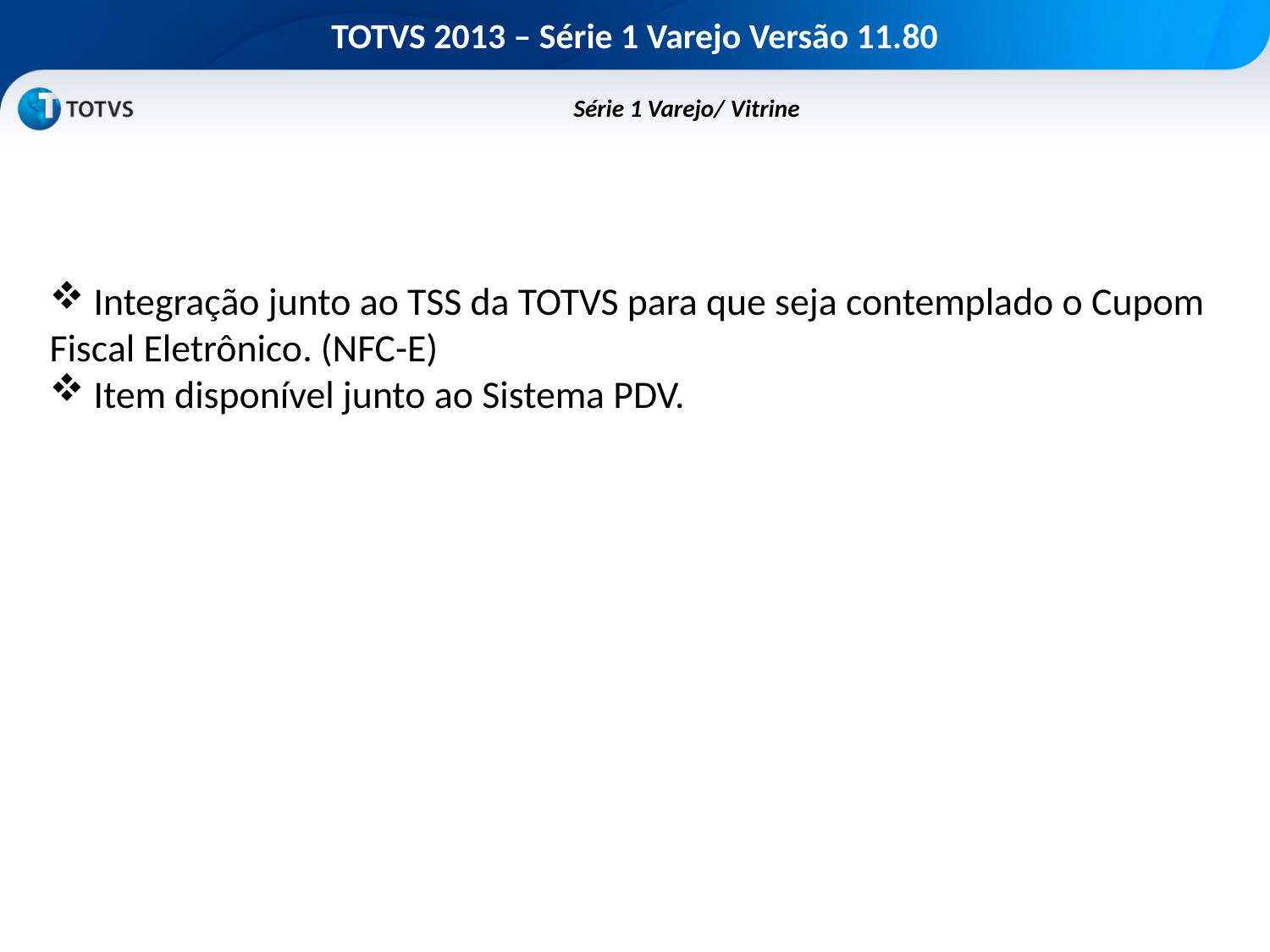

# TOTVS 2013 – Série 1 Varejo Versão 11.80
	Série 1 Varejo/ Vitrine

 Integração junto ao TSS da TOTVS para que seja contemplado o Cupom Fiscal Eletrônico. (NFC-E)
 Item disponível junto ao Sistema PDV.